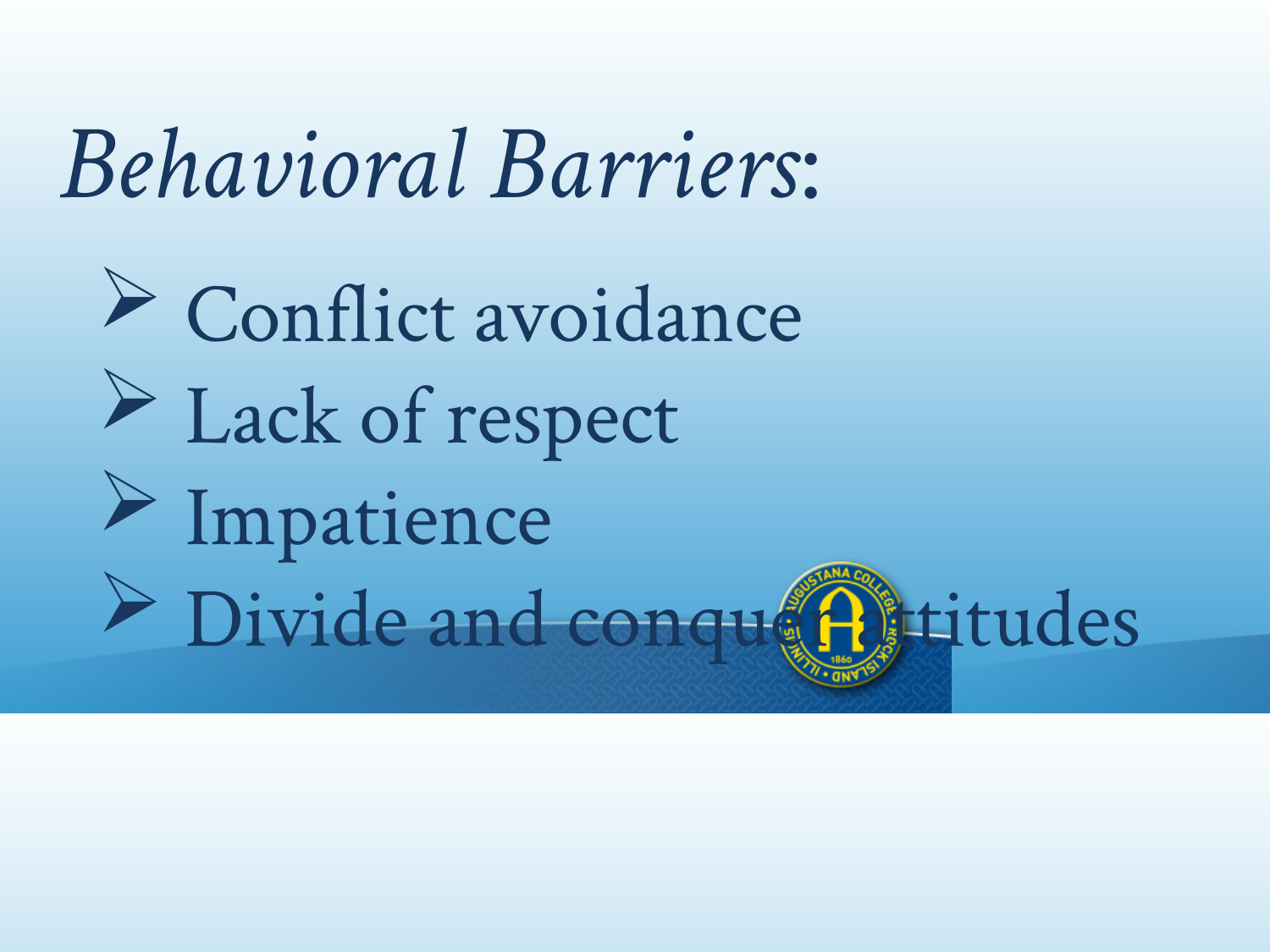

Behavioral Barriers:
Conflict avoidance
Lack of respect
Impatience
Divide and conquer attitudes